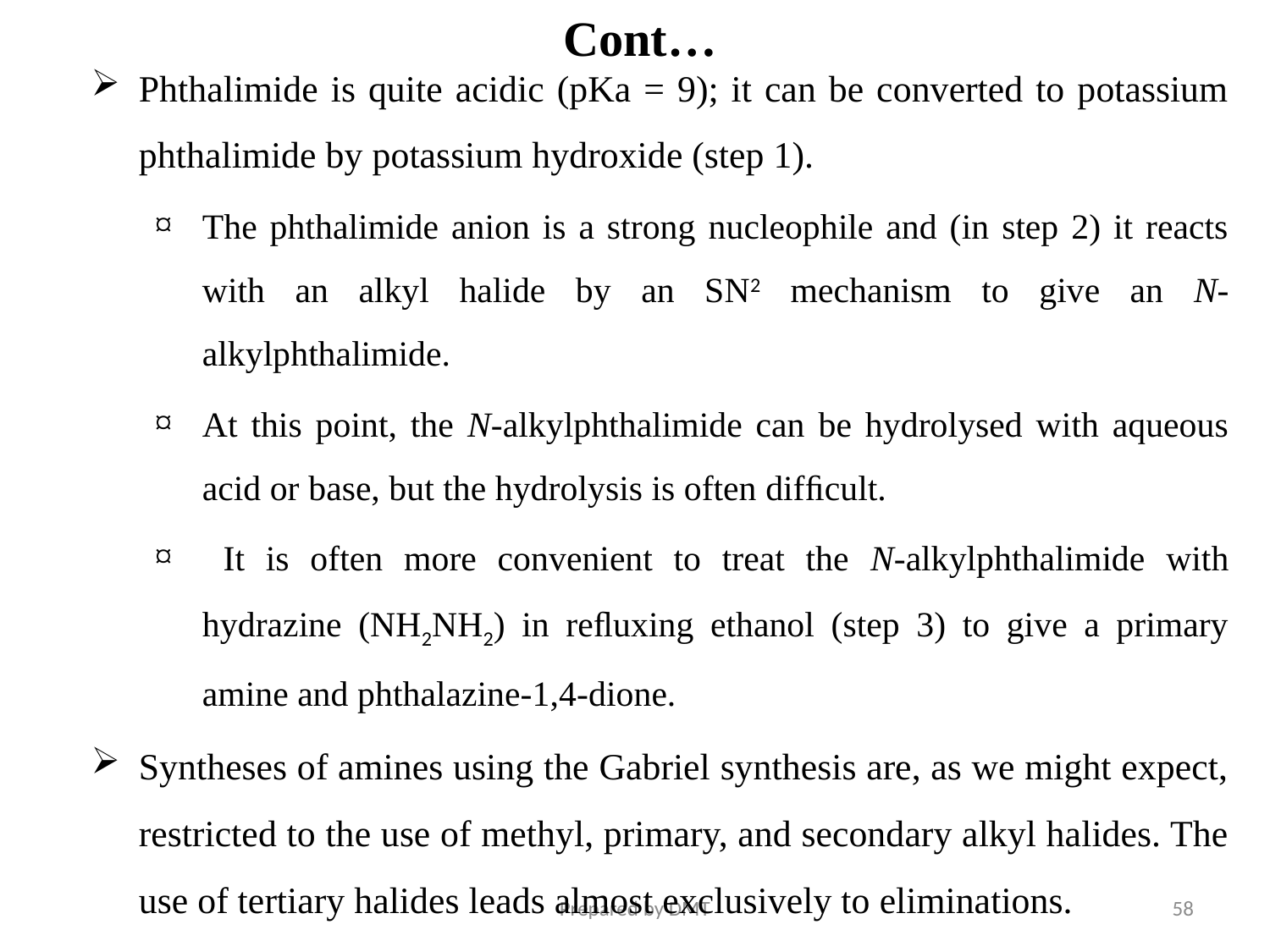

# Cont…
Phthalimide is quite acidic (pKa = 9); it can be converted to potassium phthalimide by potassium hydroxide (step 1).
The phthalimide anion is a strong nucleophile and (in step 2) it reacts with an alkyl halide by an SN2 mechanism to give an N-alkylphthalimide.
At this point, the N-alkylphthalimide can be hydrolysed with aqueous acid or base, but the hydrolysis is often difﬁcult.
 It is often more convenient to treat the N-alkylphthalimide with hydrazine (NH2NH2) in reﬂuxing ethanol (step 3) to give a primary amine and phthalazine-1,4-dione.
Syntheses of amines using the Gabriel synthesis are, as we might expect, restricted to the use of methyl, primary, and secondary alkyl halides. The use of tertiary halides leads almost exclusively to eliminations.

Prepared by DMT
58